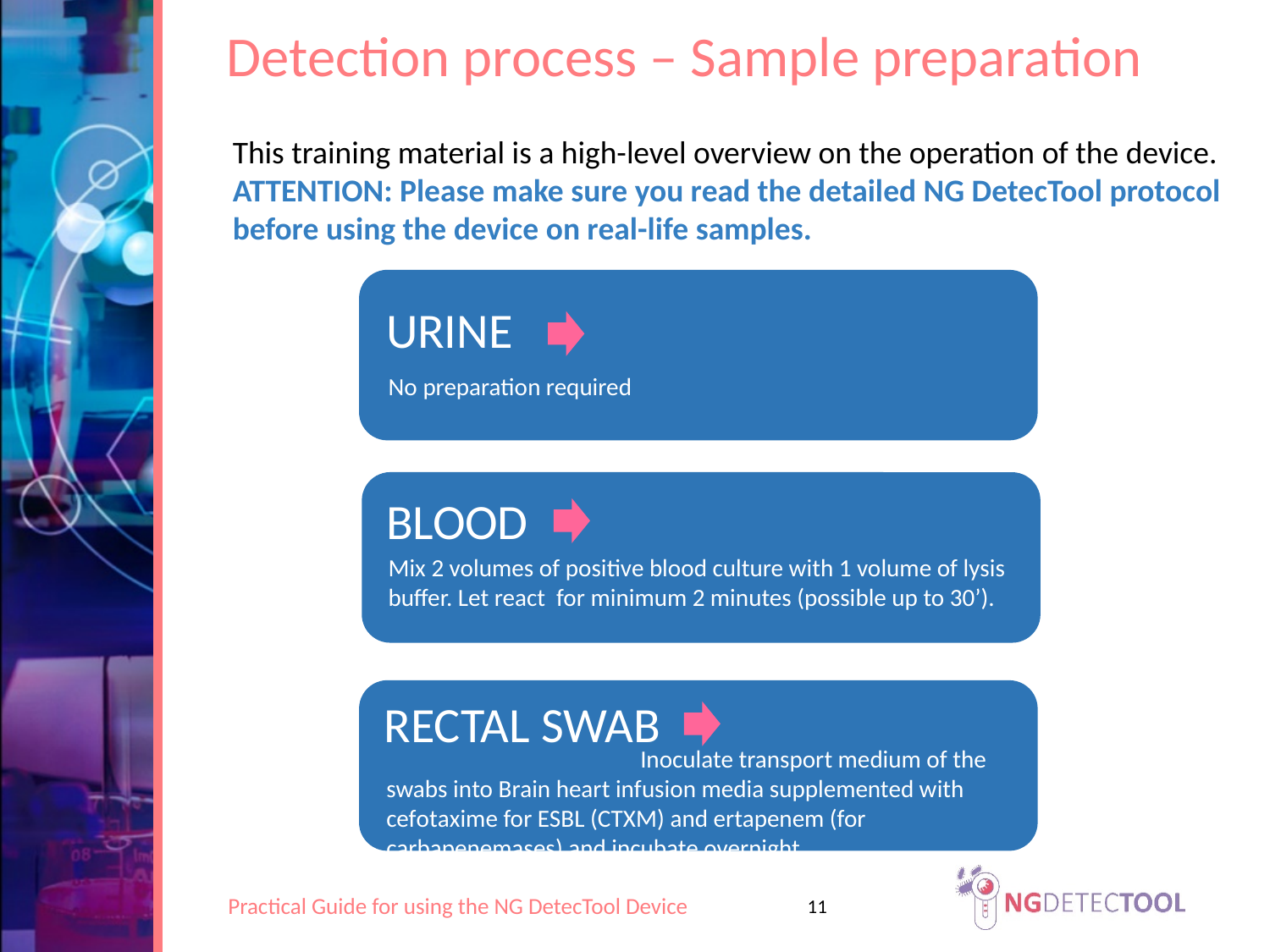

Detection process – Sample preparation
This training material is a high-level overview on the operation of the device. ATTENTION: Please make sure you read the detailed NG DetecTool protocol before using the device on real-life samples.

URINE

No preparation required

BLOOD

Mix 2 volumes of positive blood culture with 1 volume of lysis buffer. Let react  for minimum 2 minutes (possible up to 30’).

RECTAL SWAB

						Inoculate transport medium of the swabs into Brain heart infusion media supplemented with cefotaxime for ESBL (CTXM) and ertapenem (for carbapenemases) and incubate overnight.
11